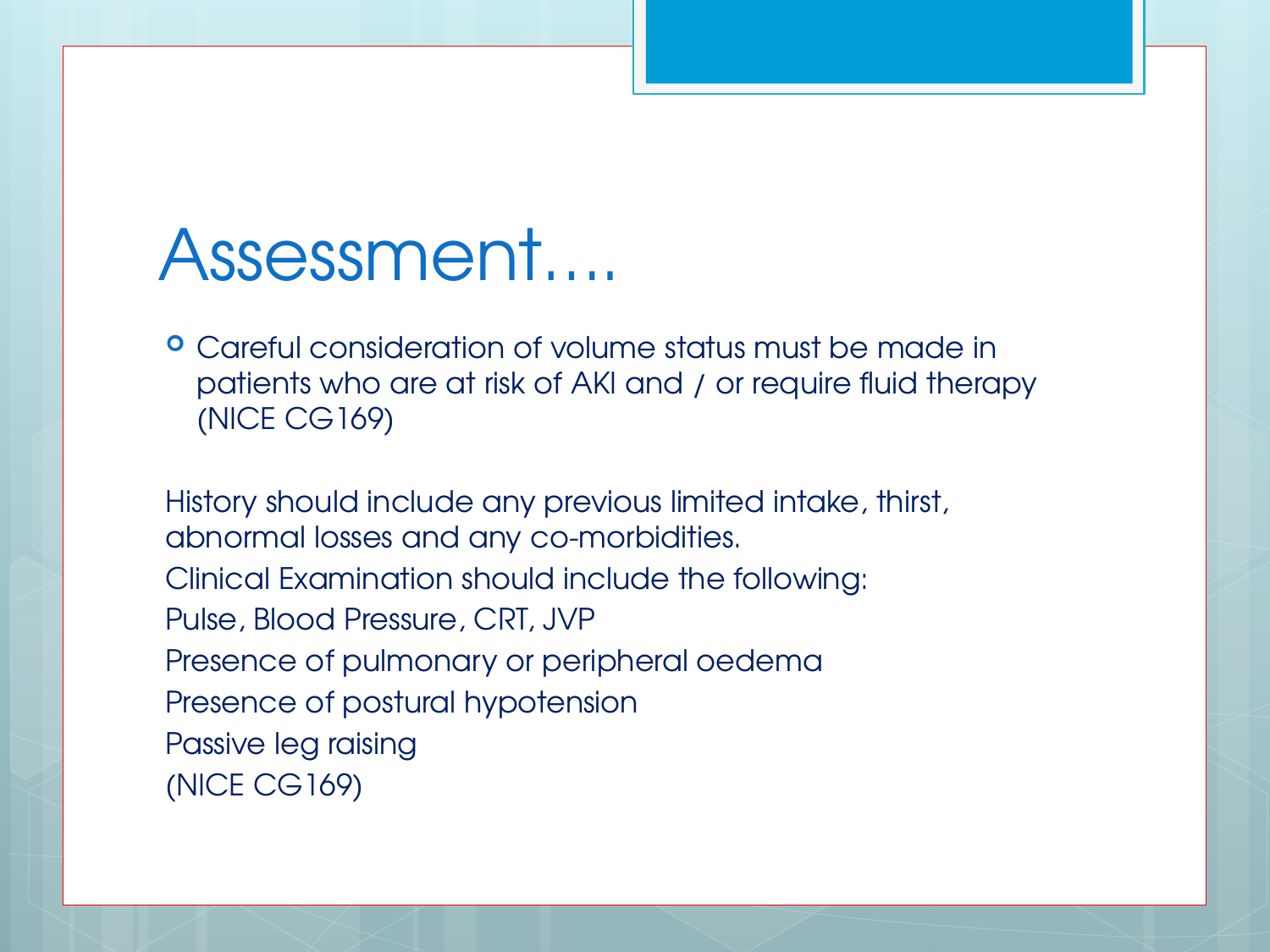

# Assessment….
Careful consideration of volume status must be made in patients who are at risk of AKI and / or require fluid therapy (NICE CG169)

History should include any previous limited intake, thirst, abnormal losses and any co-morbidities.
Clinical Examination should include the following:
Pulse, Blood Pressure, CRT, JVP
Presence of pulmonary or peripheral oedema
Presence of postural hypotension
Passive leg raising
(NICE CG169)